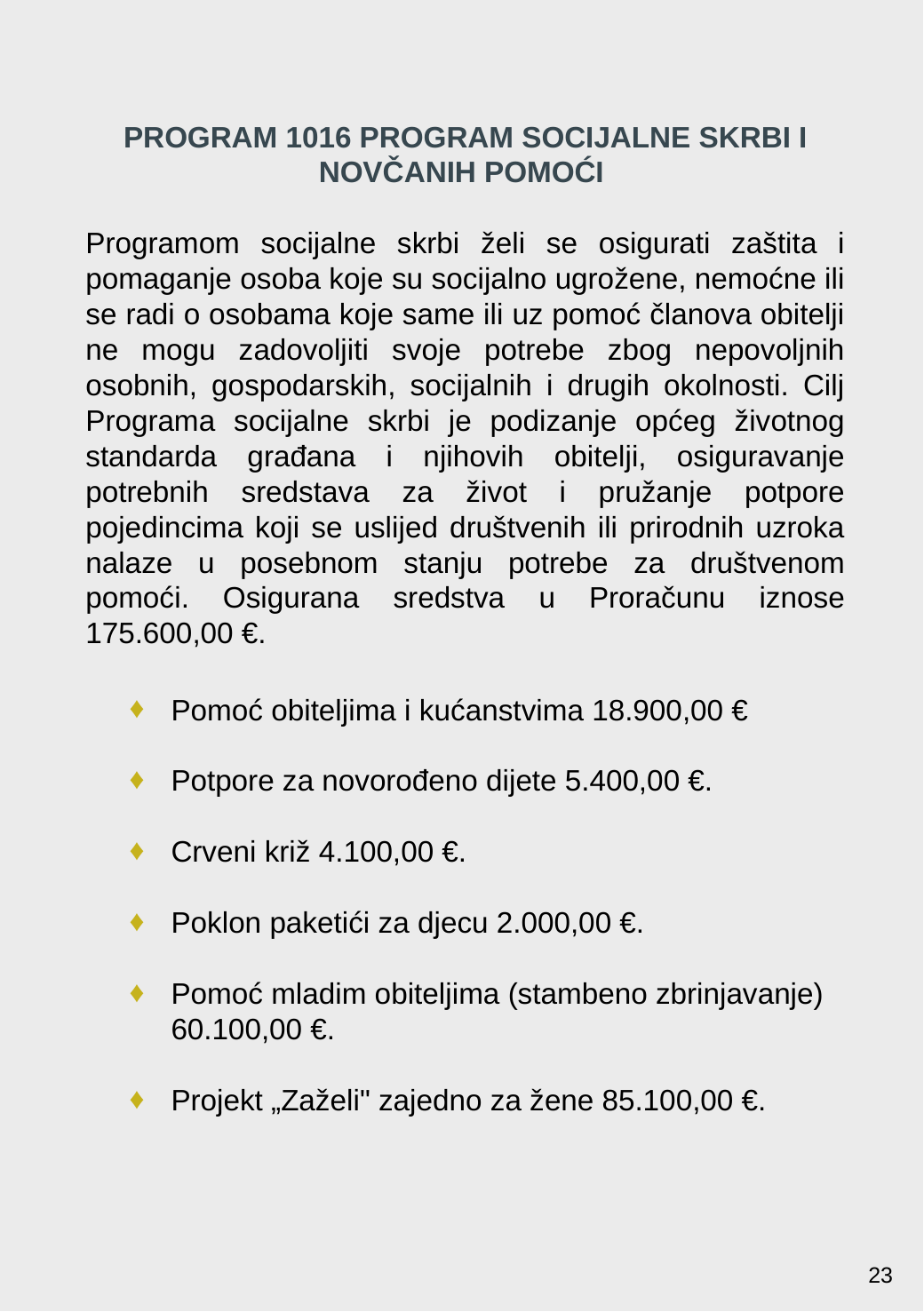

PROGRAM 1016 PROGRAM SOCIJALNE SKRBI I NOVČANIH POMOĆI

Programom socijalne skrbi želi se osigurati zaštita i pomaganje osoba koje su socijalno ugrožene, nemoćne ili se radi o osobama koje same ili uz pomoć članova obitelji ne mogu zadovoljiti svoje potrebe zbog nepovoljnih osobnih, gospodarskih, socijalnih i drugih okolnosti. Cilj Programa socijalne skrbi je podizanje općeg životnog standarda građana i njihovih obitelji, osiguravanje potrebnih sredstava za život i pružanje potpore pojedincima koji se uslijed društvenih ili prirodnih uzroka nalaze u posebnom stanju potrebe za društvenom pomoći. Osigurana sredstva u Proračunu iznose 175.600,00 €.

Pomoć obiteljima i kućanstvima 18.900,00 €

Potpore za novorođeno dijete 5.400,00 €.

Crveni križ 4.100,00 €.

Poklon paketići za djecu 2.000,00 €.

Pomoć mladim obiteljima (stambeno zbrinjavanje) 60.100,00 €.

Projekt „Zaželi" zajedno za žene 85.100,00 €.
23